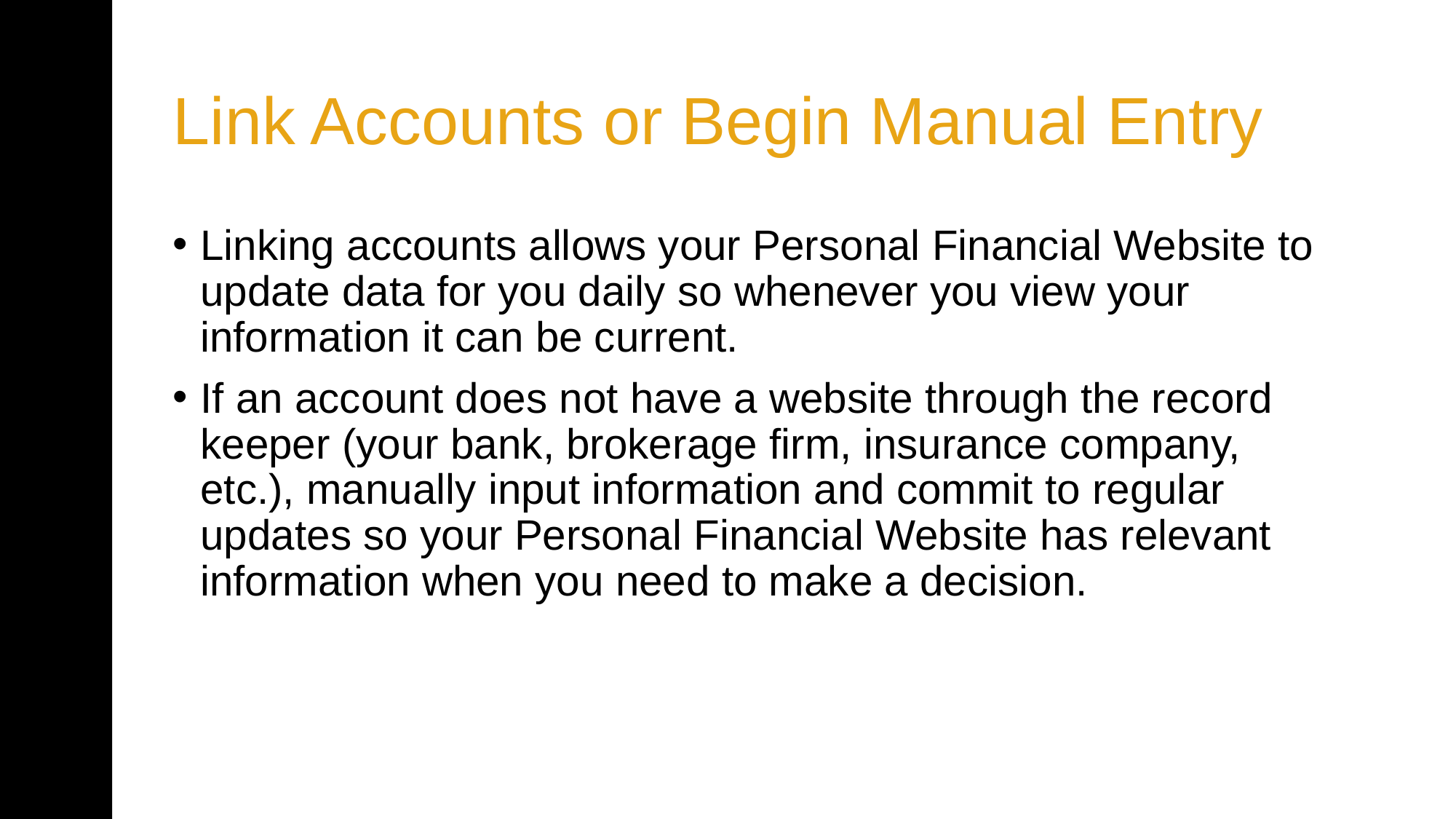

# Link Accounts or Begin Manual Entry
Linking accounts allows your Personal Financial Website to update data for you daily so whenever you view your information it can be current.
If an account does not have a website through the record keeper (your bank, brokerage firm, insurance company, etc.), manually input information and commit to regular updates so your Personal Financial Website has relevant information when you need to make a decision.